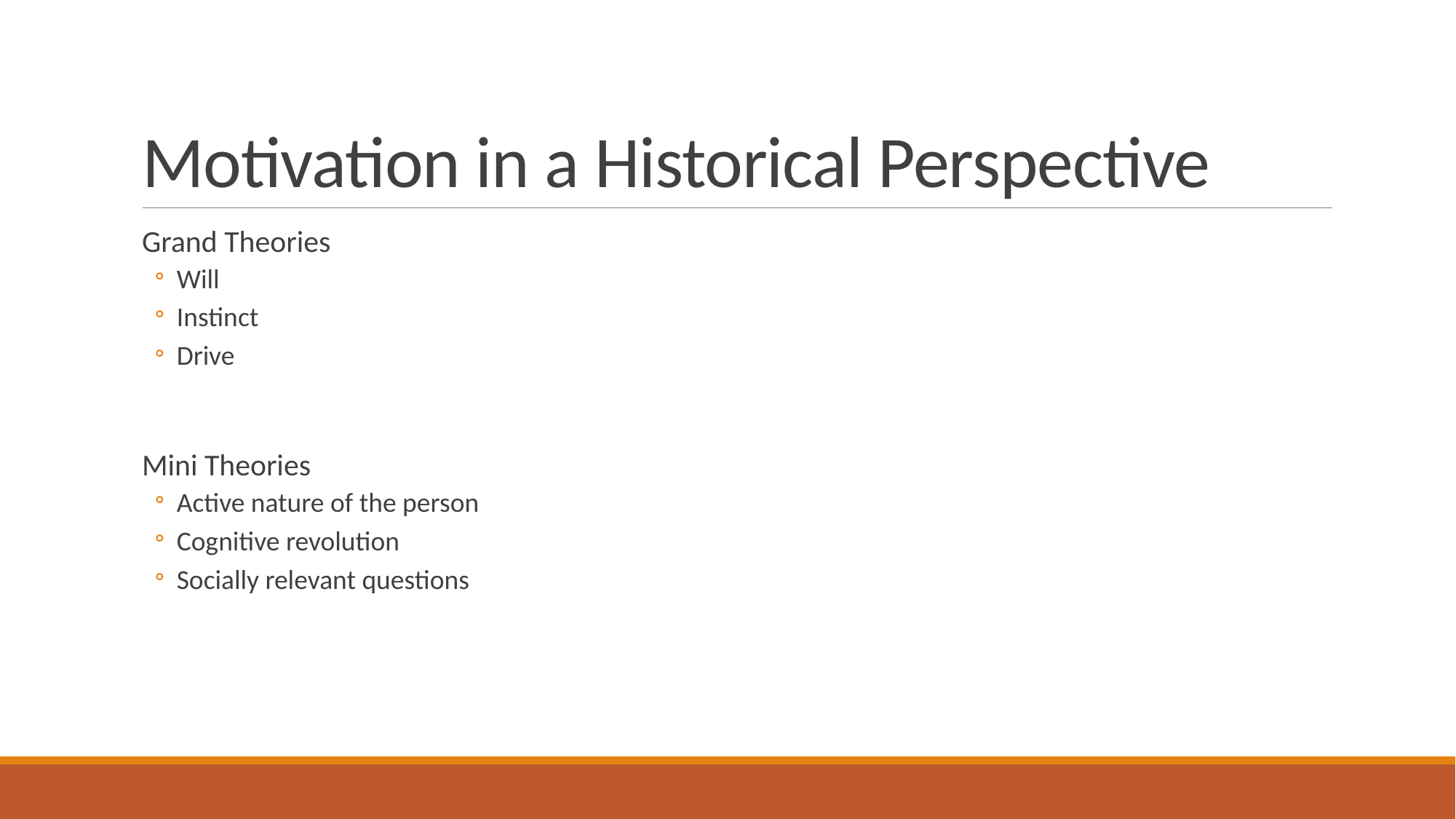

# Motivation in a Historical Perspective
Grand Theories
Will
Instinct
Drive

Mini Theories
Active nature of the person
Cognitive revolution
Socially relevant questions